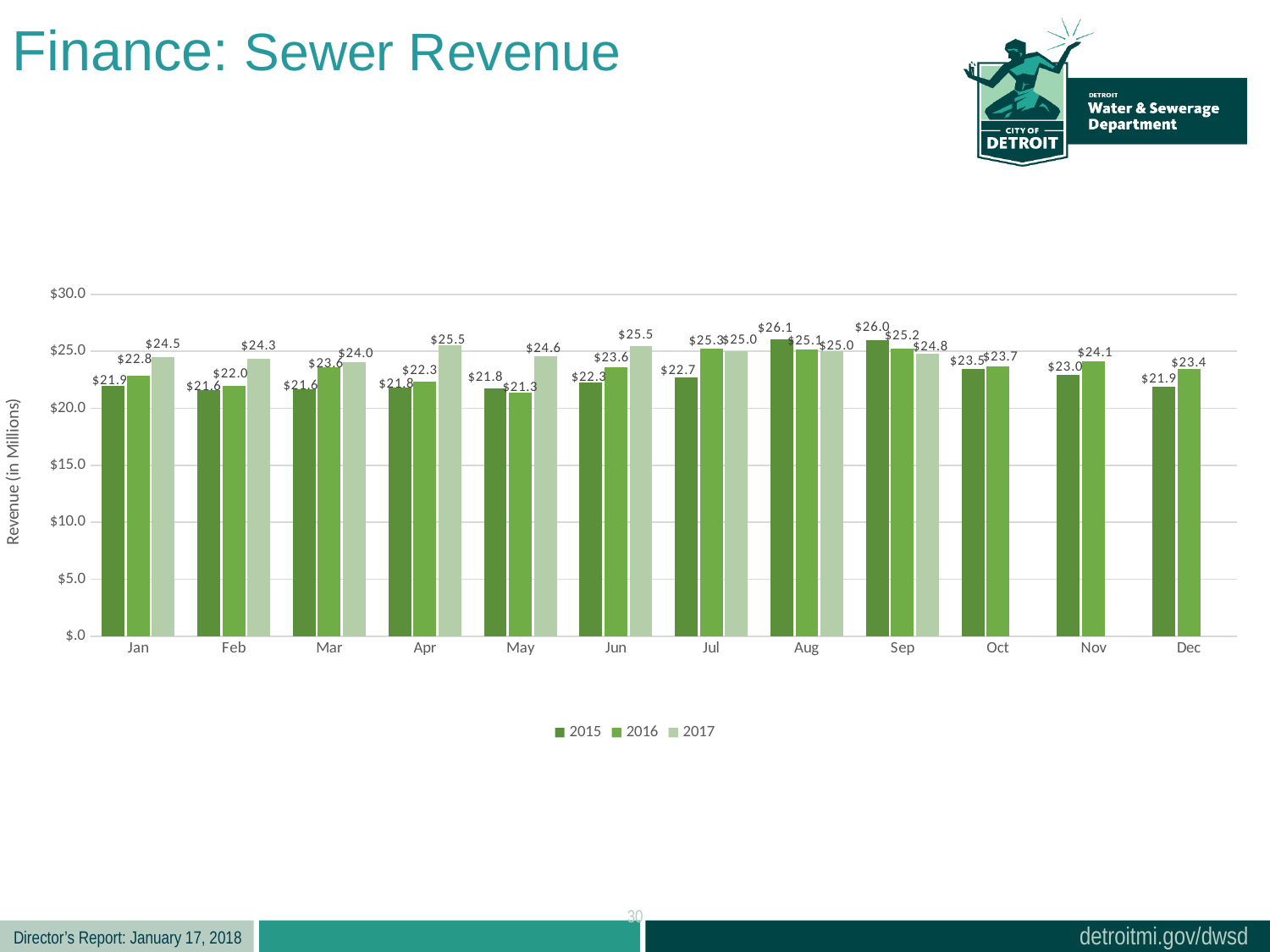

Finance: Sewer Revenue

### Chart

| Category | 2015 | 2016 | 2017 |
|---|---|---|---|
| Jan | 21936807.460000005 | 22826792.720000006 | 24455279.859870538 |
| Feb | 21579167.799999997 | 21991639.679995354 | 24320171.759856343 |
| Mar | 21642605.549999997 | 23584463.160000004 | 24014307.929850984 |
| Apr | 21826067.69 | 22334556.480000008 | 25491193.209868353 |
| May | 21754673.87 | 21346236.43021029 | 24587218.839864444 |
| Jun | 22256208.260008965 | 23594987.95999536 | 25476237.15987097 |
| Jul | 22706416.69 | 25255047.699953653 | 25000666.289873462 |
| Aug | 26066539.81 | 25128140.659875907 | 24994675.56989007 |
| Sep | 25994206.169999998 | 25243111.46987329 | 24760249.629890114 |
| Oct | 23468429.539999995 | 23664441.22985786 | 0.0 |
| Nov | 22958198.659999996 | 24093578.079856675 | 0.0 |
| Dec | 21922607.46 | 23446505.189857133 | 0.0 |
30